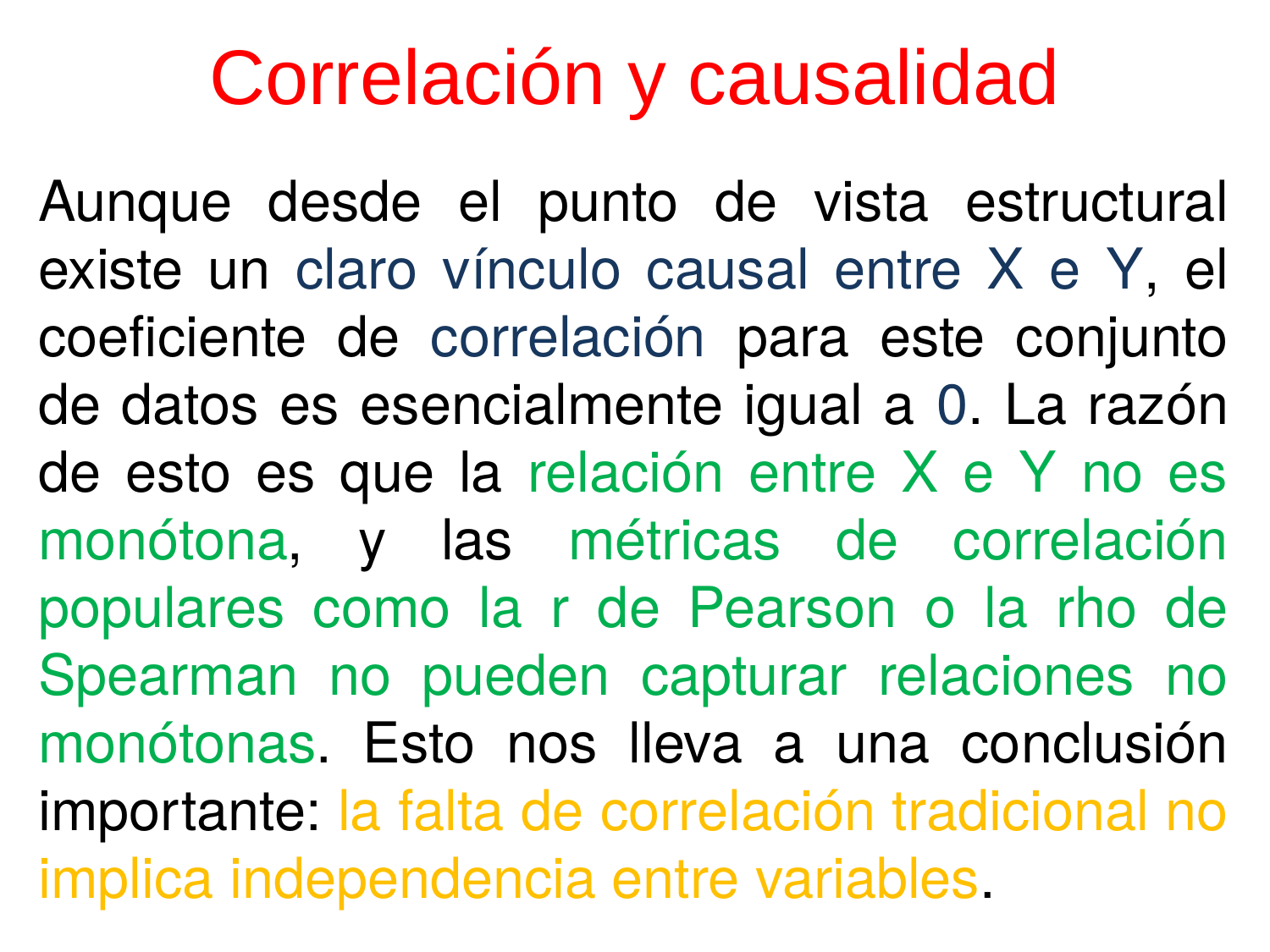

# Correlación y causalidad
Aunque desde el punto de vista estructural existe un claro vínculo causal entre X e Y, el coeficiente de correlación para este conjunto de datos es esencialmente igual a 0. La razón de esto es que la relación entre X e Y no es monótona, y las métricas de correlación populares como la r de Pearson o la rho de Spearman no pueden capturar relaciones no monótonas. Esto nos lleva a una conclusión importante: la falta de correlación tradicional no implica independencia entre variables.